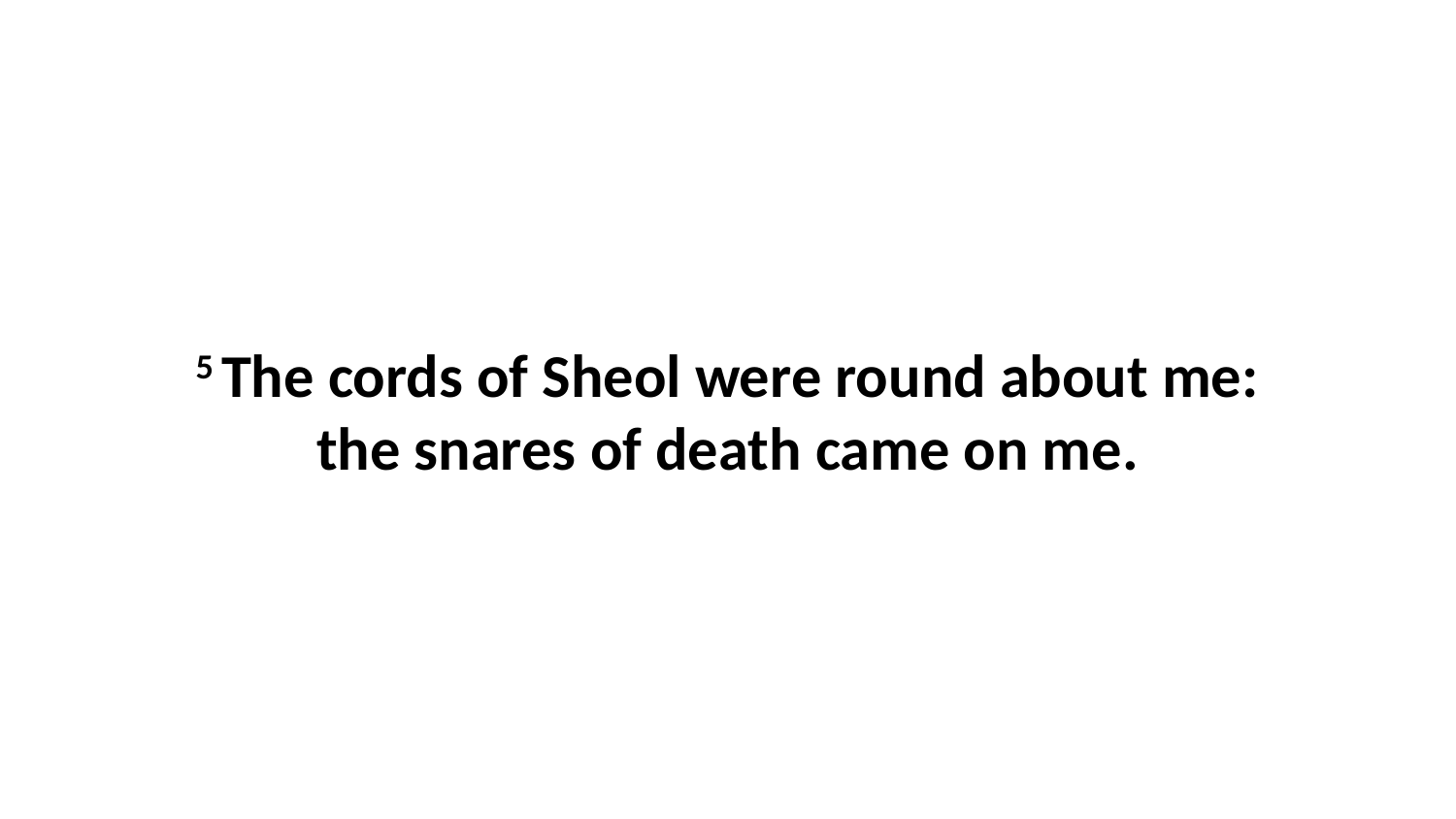

5 The cords of Sheol were round about me: the snares of death came on me.